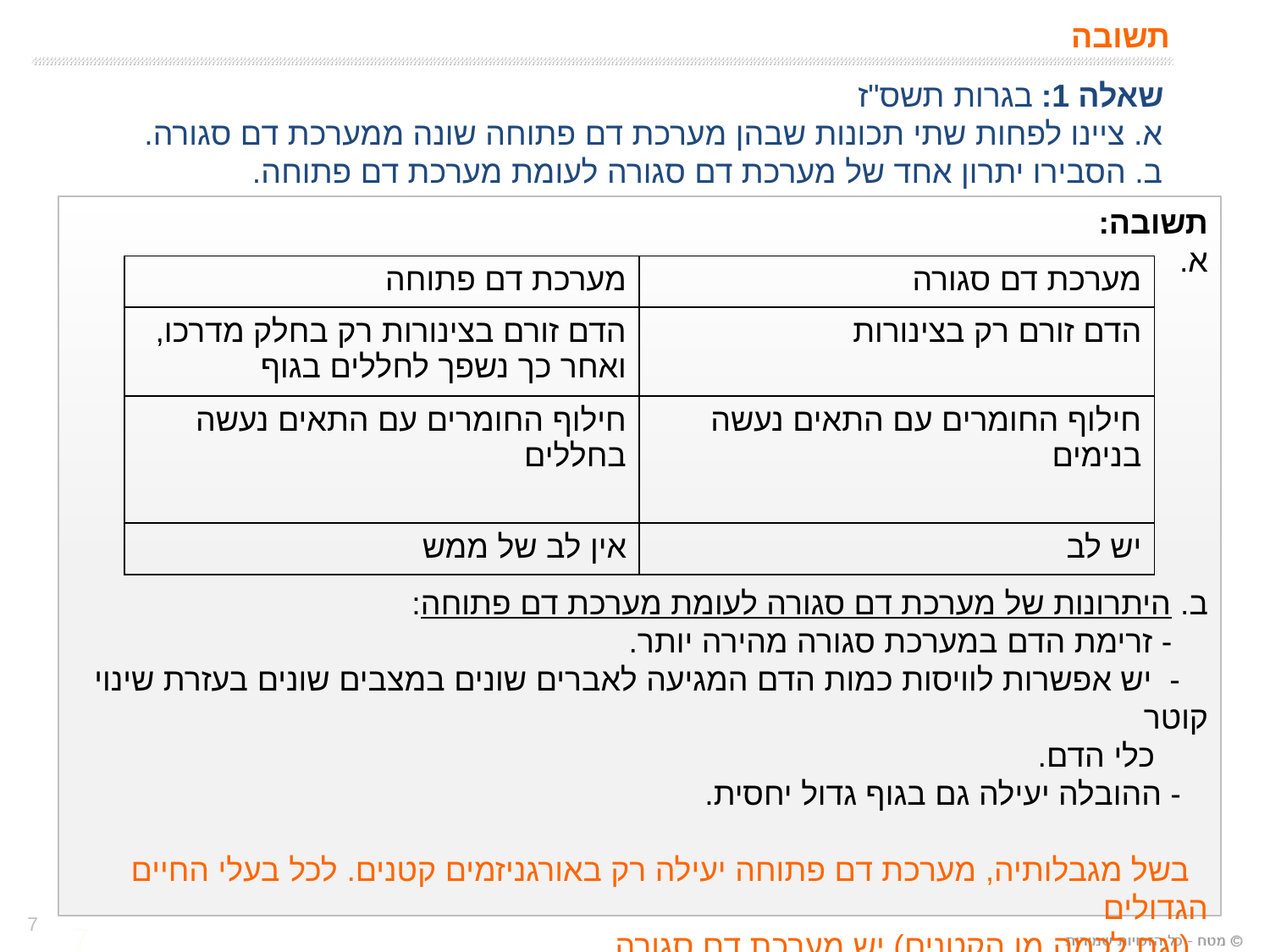

# תשובה

שאלה 1: בגרות תשס"ז
א. ציינו לפחות שתי תכונות שבהן מערכת דם פתוחה שונה ממערכת דם סגורה.
ב. הסבירו יתרון אחד של מערכת דם סגורה לעומת מערכת דם פתוחה.

תשובה:
א.

ב. היתרונות של מערכת דם סגורה לעומת מערכת דם פתוחה:
    - זרימת הדם במערכת סגורה מהירה יותר.
   -  יש אפשרות לוויסות כמות הדם המגיעה לאברים שונים במצבים שונים בעזרת שינוי קוטר
      כלי הדם.
   - ההובלה יעילה גם בגוף גדול יחסית.

  בשל מגבלותיה, מערכת דם פתוחה יעילה רק באורגניזמים קטנים. לכל בעלי החיים הגדולים
  (וגם לכמה מן הקטנים) יש מערכת דם סגורה.
| מערכת דם פתוחה | מערכת דם סגורה |
| --- | --- |
| הדם זורם בצינורות רק בחלק מדרכו, ואחר כך נשפך לחללים בגוף | הדם זורם רק בצינורות |
| חילוף החומרים עם התאים נעשה בחללים | חילוף החומרים עם התאים נעשה בנימים |
| אין לב של ממש | יש לב |
7
7